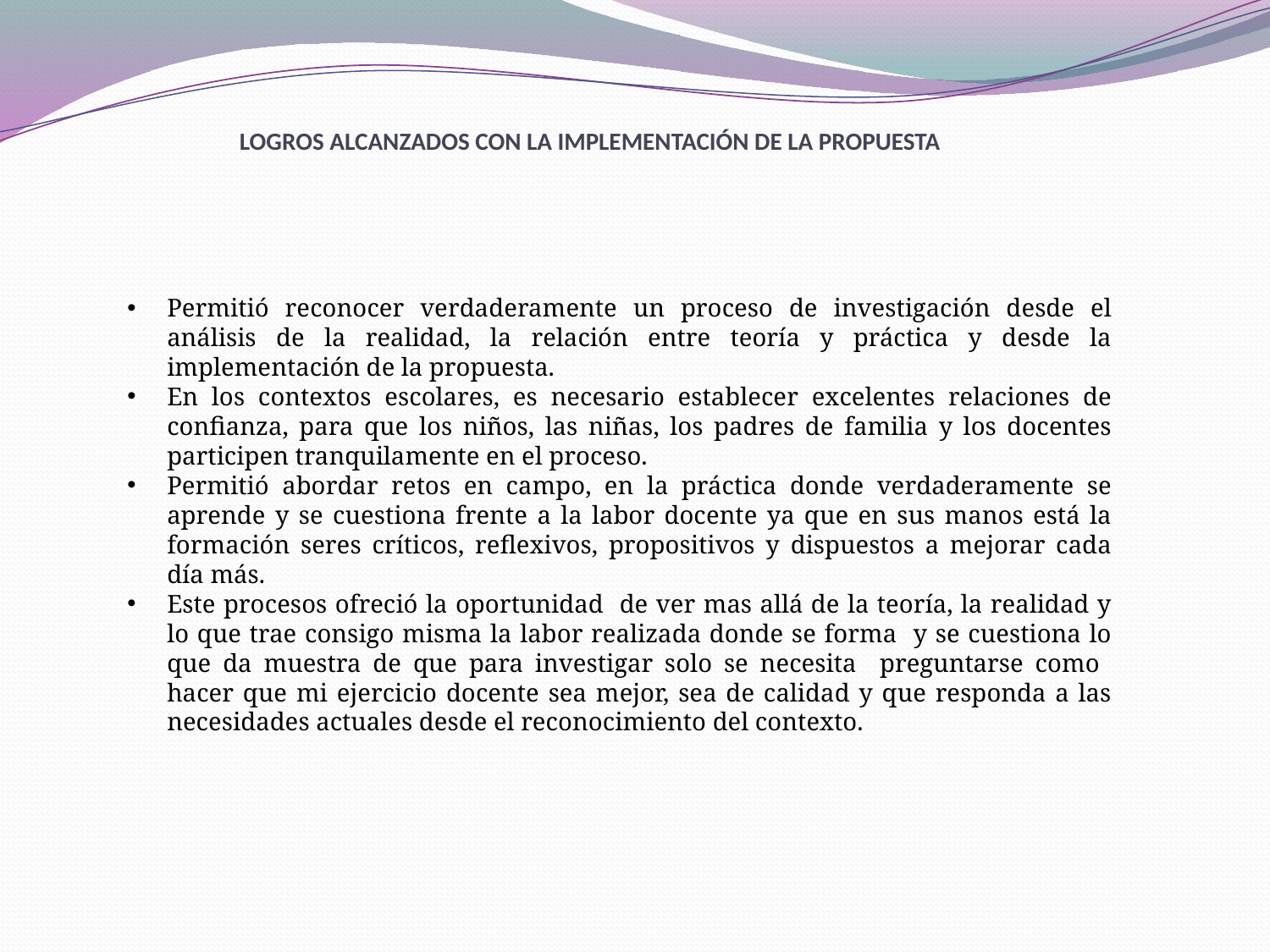

LOGROS ALCANZADOS CON LA IMPLEMENTACIÓN DE LA PROPUESTA
Permitió reconocer verdaderamente un proceso de investigación desde el análisis de la realidad, la relación entre teoría y práctica y desde la implementación de la propuesta.
En los contextos escolares, es necesario establecer excelentes relaciones de confianza, para que los niños, las niñas, los padres de familia y los docentes participen tranquilamente en el proceso.
Permitió abordar retos en campo, en la práctica donde verdaderamente se aprende y se cuestiona frente a la labor docente ya que en sus manos está la formación seres críticos, reflexivos, propositivos y dispuestos a mejorar cada día más.
Este procesos ofreció la oportunidad  de ver mas allá de la teoría, la realidad y lo que trae consigo misma la labor realizada donde se forma  y se cuestiona lo que da muestra de que para investigar solo se necesita  preguntarse como  hacer que mi ejercicio docente sea mejor, sea de calidad y que responda a las necesidades actuales desde el reconocimiento del contexto.